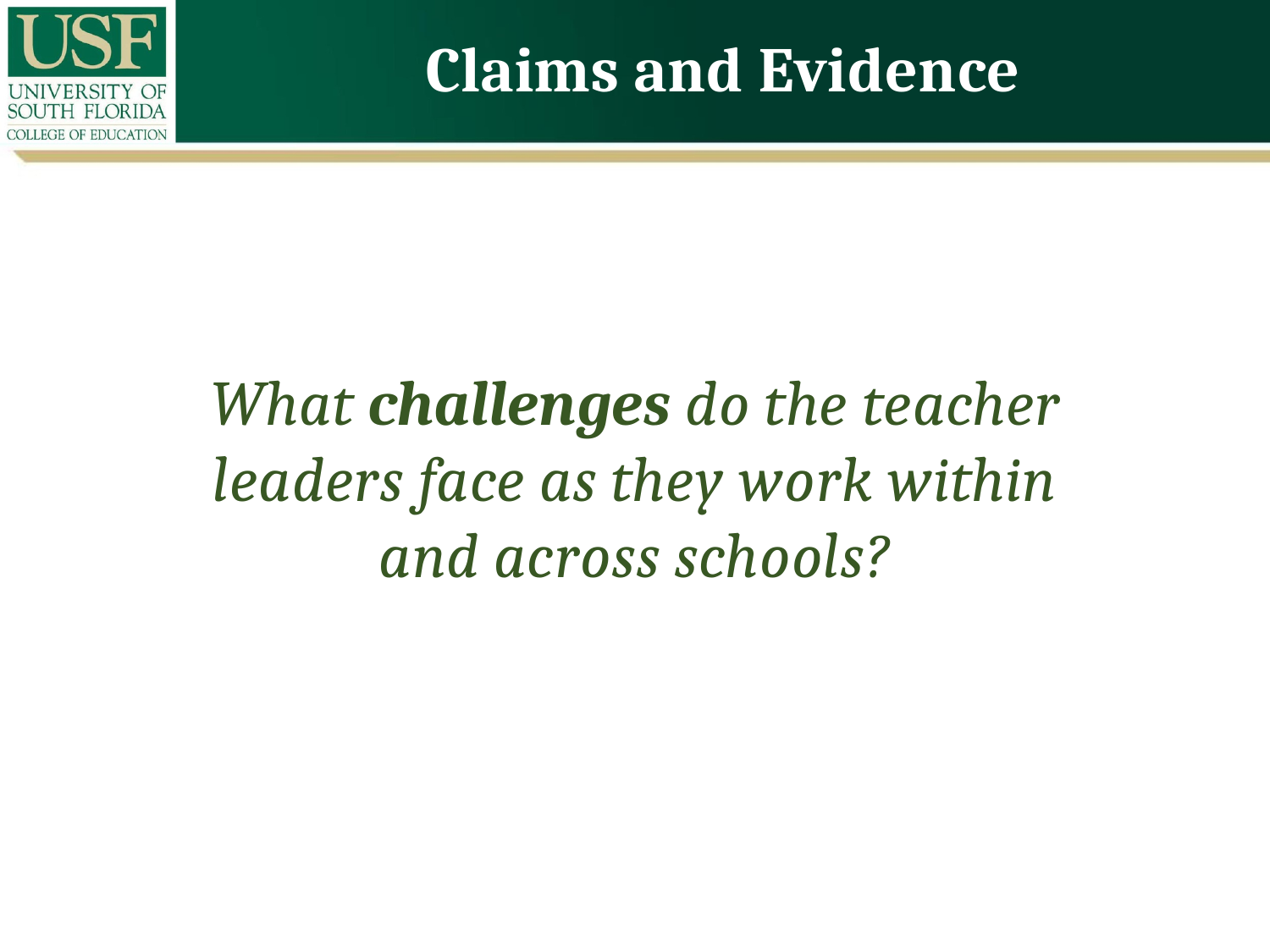

Claims and Evidence
What challenges do the teacher leaders face as they work within and across schools?